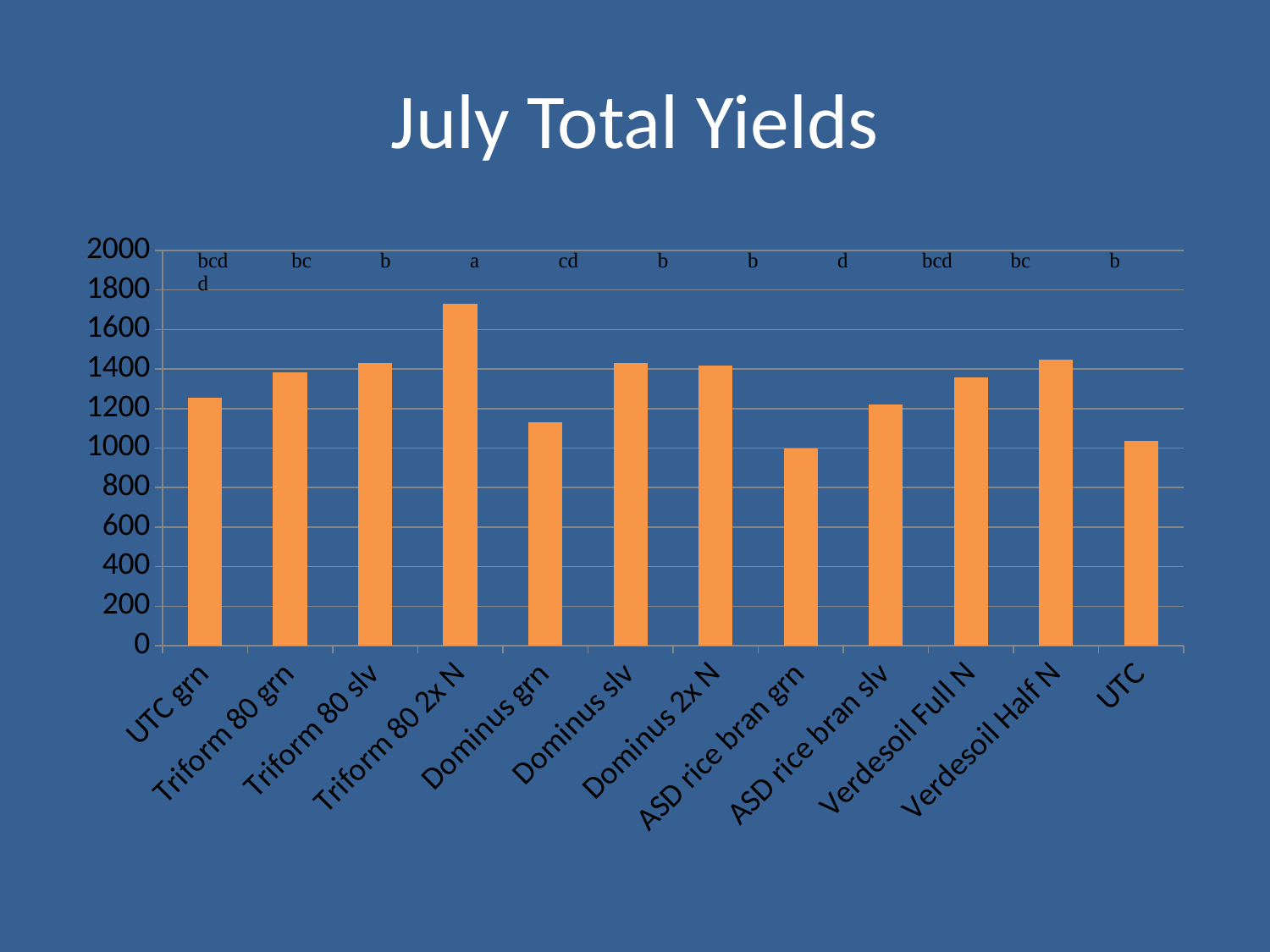

# July Total Yields

### Chart

| Category | Series 1 |
|---|---|
| UTC grn | 1253.40779140259 |
| Triform 80 grn | 1385.2941237255443 |
| Triform 80 slv | 1430.4565651694681 |
| Triform 80 2x N | 1730.9518462386332 |
| Dominus grn | 1130.148835767429 |
| Dominus slv | 1431.0942408376964 |
| Dominus 2x N | 1416.5777418021494 |
| ASD rice bran grn | 998.7126274455775 |
| ASD rice bran slv | 1219.460939652797 |
| Verdesoil Full N | 1356.373656654726 |
| Verdesoil Half N | 1448.4615252135575 |
| UTC | 1035.4727542022597 |